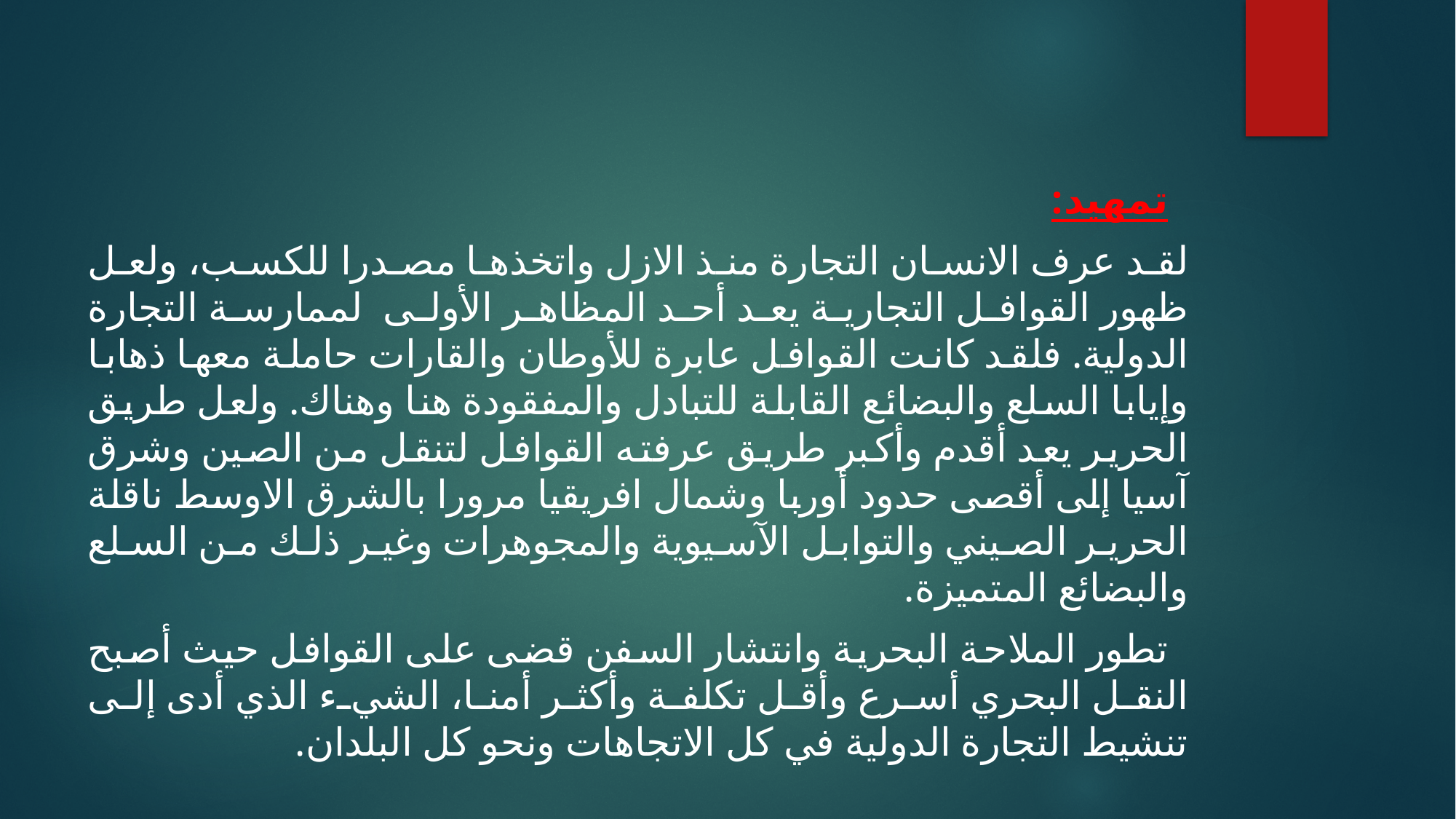

تمهيد:
لقد عرف الانسان التجارة منذ الازل واتخذها مصدرا للكسب، ولعل ظهور القوافل التجارية يعد أحد المظاهر الأولى  لممارسة التجارة الدولية. فلقد كانت القوافل عابرة للأوطان والقارات حاملة معها ذهابا وإيابا السلع والبضائع القابلة للتبادل والمفقودة هنا وهناك. ولعل طريق الحرير يعد أقدم وأكبر طريق عرفته القوافل لتنقل من الصين وشرق آسيا إلى أقصى حدود أوربا وشمال افريقيا مرورا بالشرق الاوسط ناقلة الحرير الصيني والتوابل الآسيوية والمجوهرات وغير ذلك من السلع والبضائع المتميزة.
  تطور الملاحة البحرية وانتشار السفن قضى على القوافل حيث أصبح النقل البحري أسرع وأقل تكلفة وأكثر أمنا، الشيء الذي أدى إلى تنشيط التجارة الدولية في كل الاتجاهات ونحو كل البلدان.